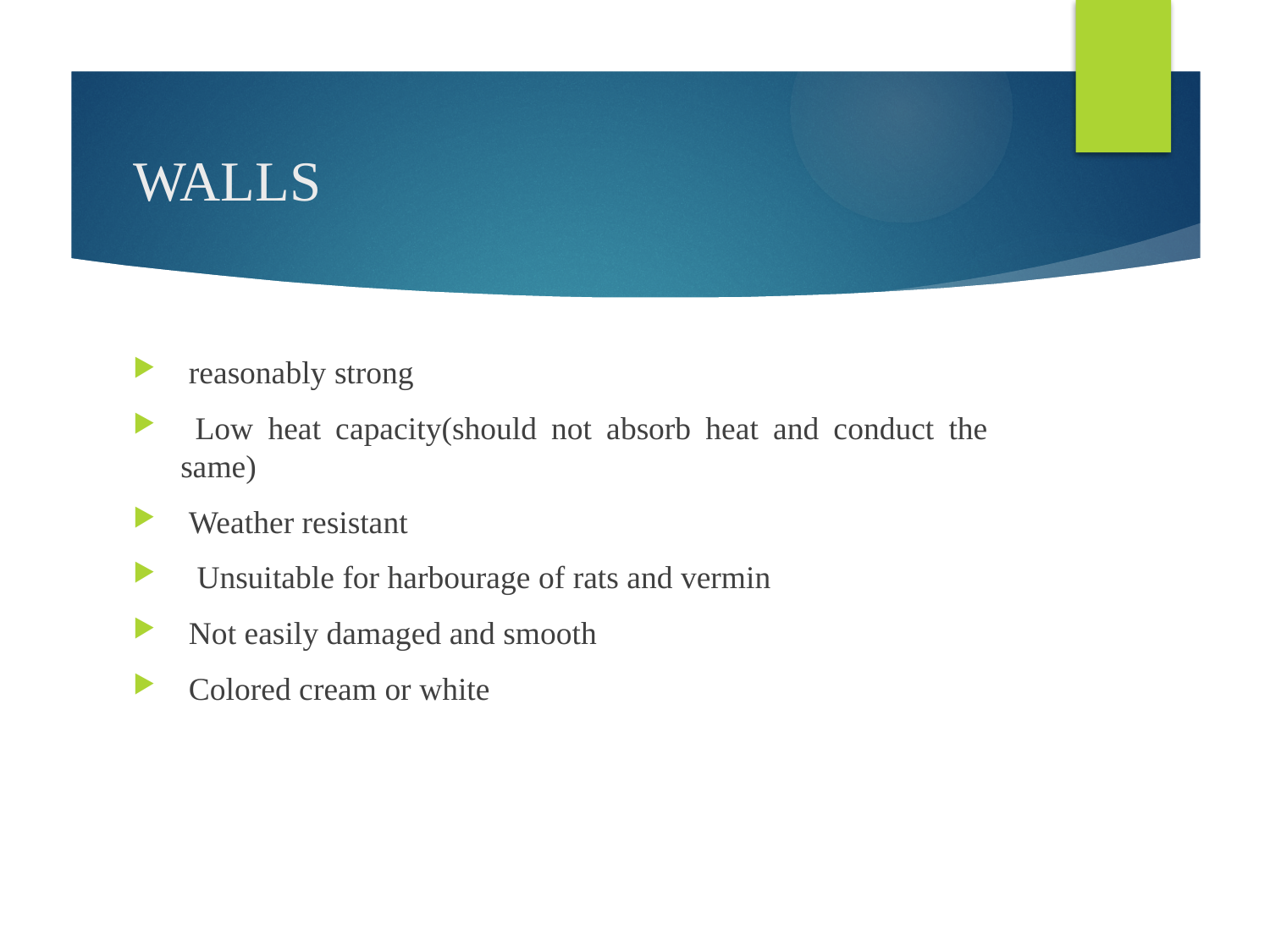

# WALLS
 reasonably strong
 Low heat capacity(should not absorb heat and conduct the same)
 Weather resistant
  Unsuitable for harbourage of rats and vermin
 Not easily damaged and smooth
 Colored cream or white